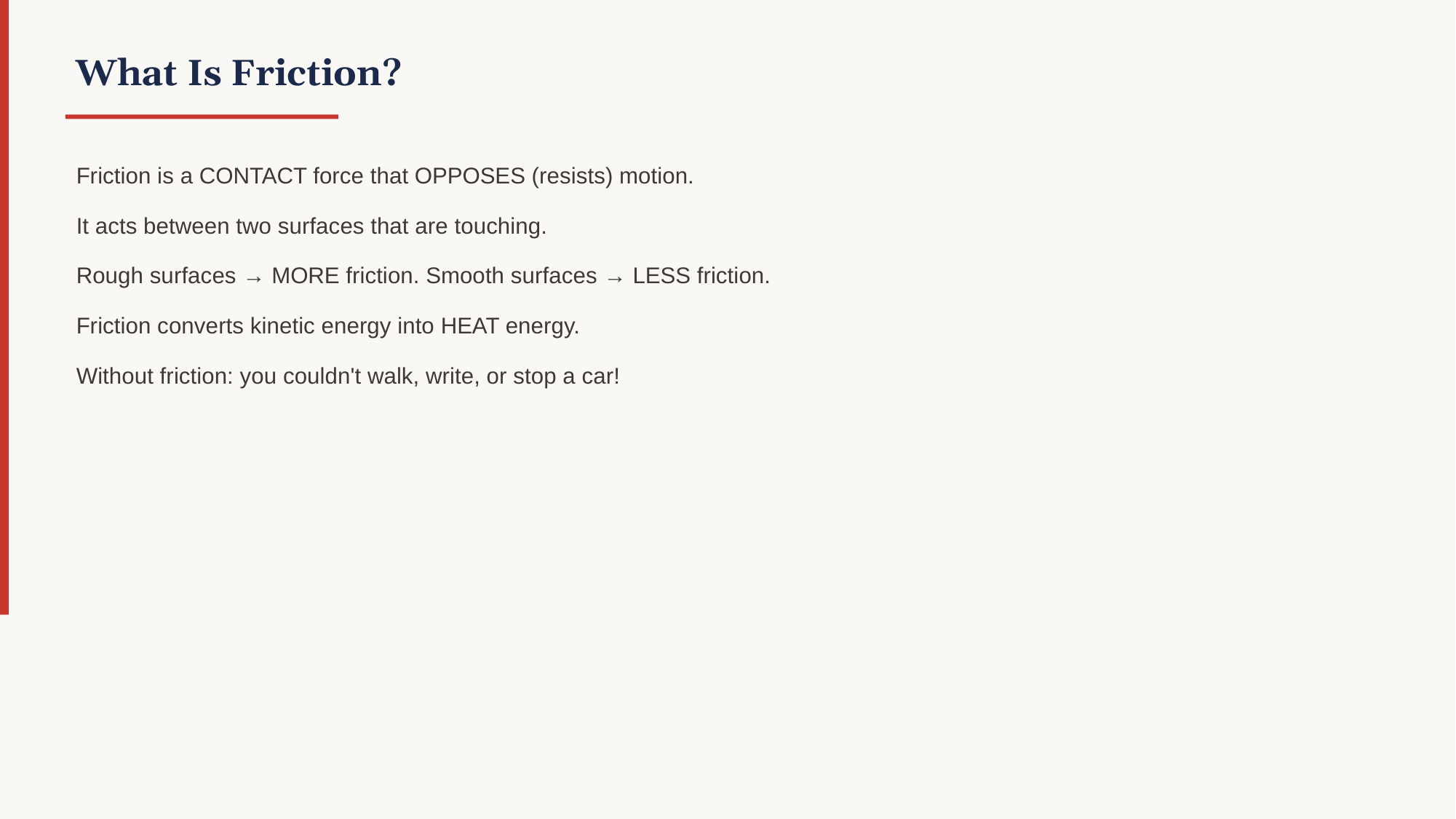

What Is Friction?

Friction is a CONTACT force that OPPOSES (resists) motion.
It acts between two surfaces that are touching.
Rough surfaces → MORE friction. Smooth surfaces → LESS friction.
Friction converts kinetic energy into HEAT energy.
Without friction: you couldn't walk, write, or stop a car!